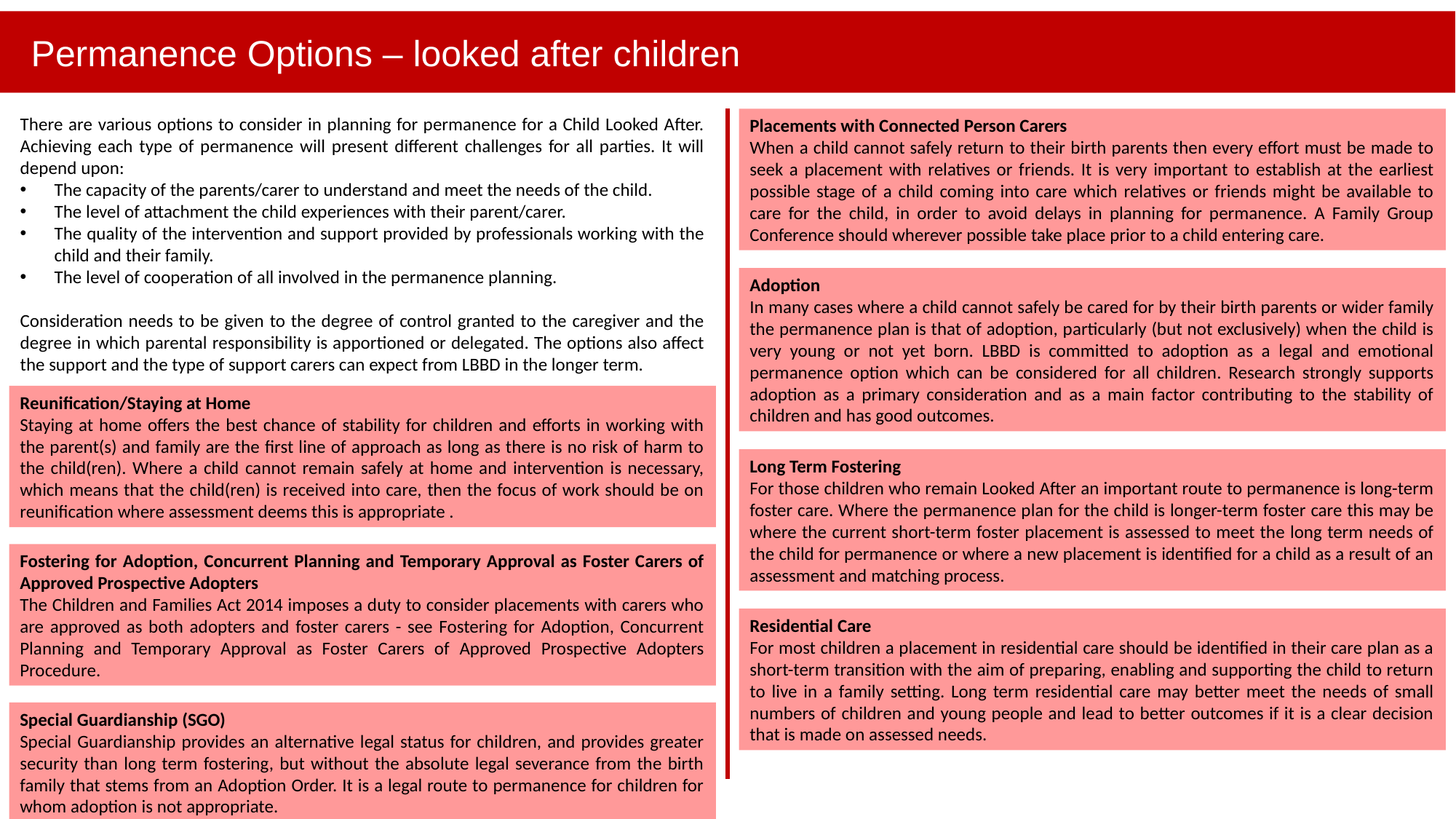

Permanence Options – looked after children
There are various options to consider in planning for permanence for a Child Looked After. Achieving each type of permanence will present different challenges for all parties. It will depend upon:
The capacity of the parents/carer to understand and meet the needs of the child.
The level of attachment the child experiences with their parent/carer.
The quality of the intervention and support provided by professionals working with the child and their family.
The level of cooperation of all involved in the permanence planning.

Consideration needs to be given to the degree of control granted to the caregiver and the degree in which parental responsibility is apportioned or delegated. The options also affect the support and the type of support carers can expect from LBBD in the longer term.

Placements with Connected Person Carers
When a child cannot safely return to their birth parents then every effort must be made to seek a placement with relatives or friends. It is very important to establish at the earliest possible stage of a child coming into care which relatives or friends might be available to care for the child, in order to avoid delays in planning for permanence. A Family Group Conference should wherever possible take place prior to a child entering care.
Adoption
In many cases where a child cannot safely be cared for by their birth parents or wider family the permanence plan is that of adoption, particularly (but not exclusively) when the child is very young or not yet born. LBBD is committed to adoption as a legal and emotional permanence option which can be considered for all children. Research strongly supports adoption as a primary consideration and as a main factor contributing to the stability of children and has good outcomes.
Reunification/Staying at Home
Staying at home offers the best chance of stability for children and efforts in working with the parent(s) and family are the first line of approach as long as there is no risk of harm to the child(ren). Where a child cannot remain safely at home and intervention is necessary, which means that the child(ren) is received into care, then the focus of work should be on reunification where assessment deems this is appropriate .
Long Term Fostering
For those children who remain Looked After an important route to permanence is long-term foster care. Where the permanence plan for the child is longer-term foster care this may be where the current short-term foster placement is assessed to meet the long term needs of the child for permanence or where a new placement is identified for a child as a result of an assessment and matching process.
Fostering for Adoption, Concurrent Planning and Temporary Approval as Foster Carers of Approved Prospective Adopters
The Children and Families Act 2014 imposes a duty to consider placements with carers who are approved as both adopters and foster carers - see Fostering for Adoption, Concurrent Planning and Temporary Approval as Foster Carers of Approved Prospective Adopters Procedure.
Residential Care
For most children a placement in residential care should be identified in their care plan as a short-term transition with the aim of preparing, enabling and supporting the child to return to live in a family setting. Long term residential care may better meet the needs of small numbers of children and young people and lead to better outcomes if it is a clear decision that is made on assessed needs.
Special Guardianship (SGO)
Special Guardianship provides an alternative legal status for children, and provides greater security than long term fostering, but without the absolute legal severance from the birth family that stems from an Adoption Order. It is a legal route to permanence for children for whom adoption is not appropriate.